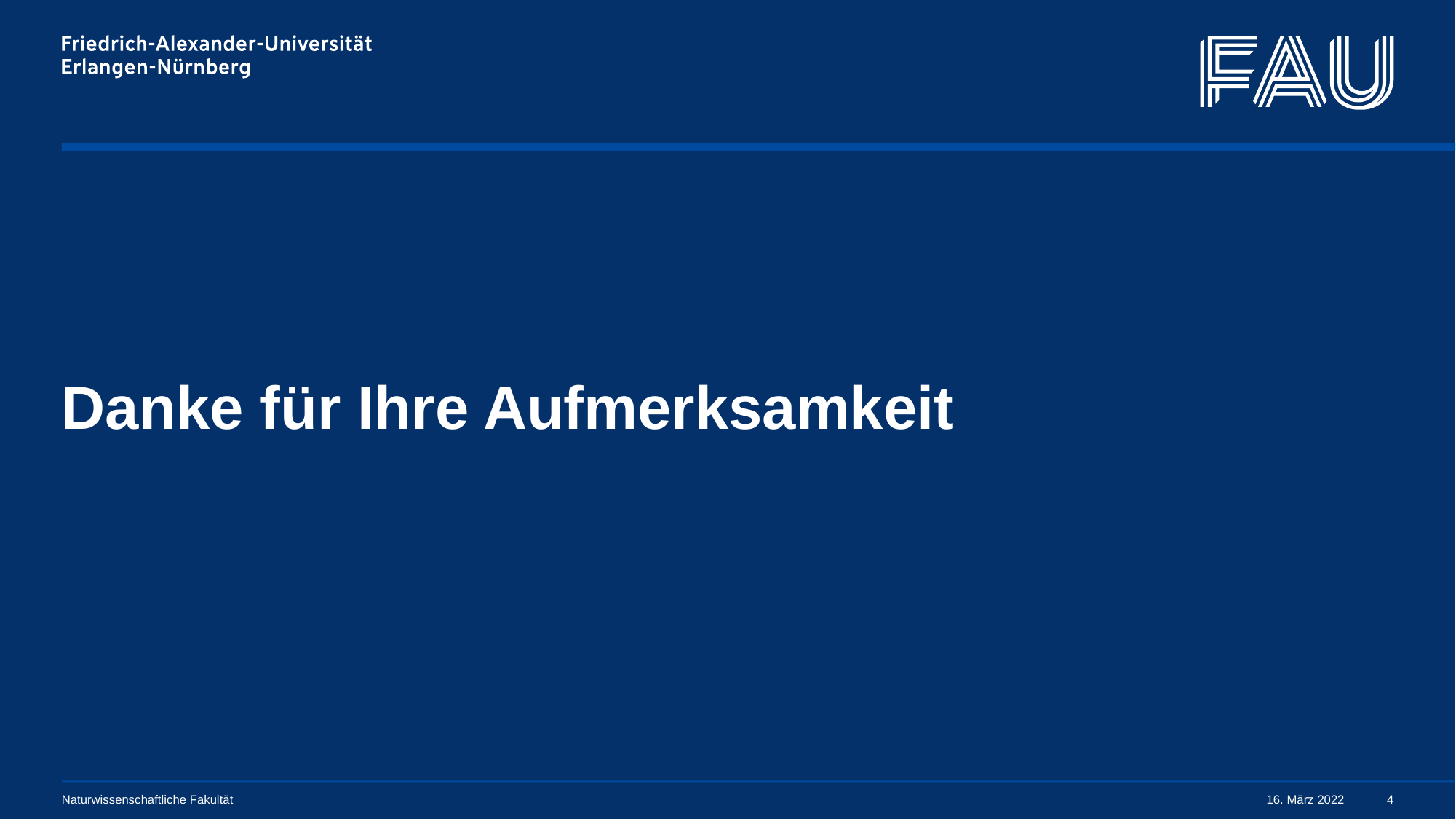

# Danke für Ihre Aufmerksamkeit
Naturwissenschaftliche Fakultät
16. März 2022
4